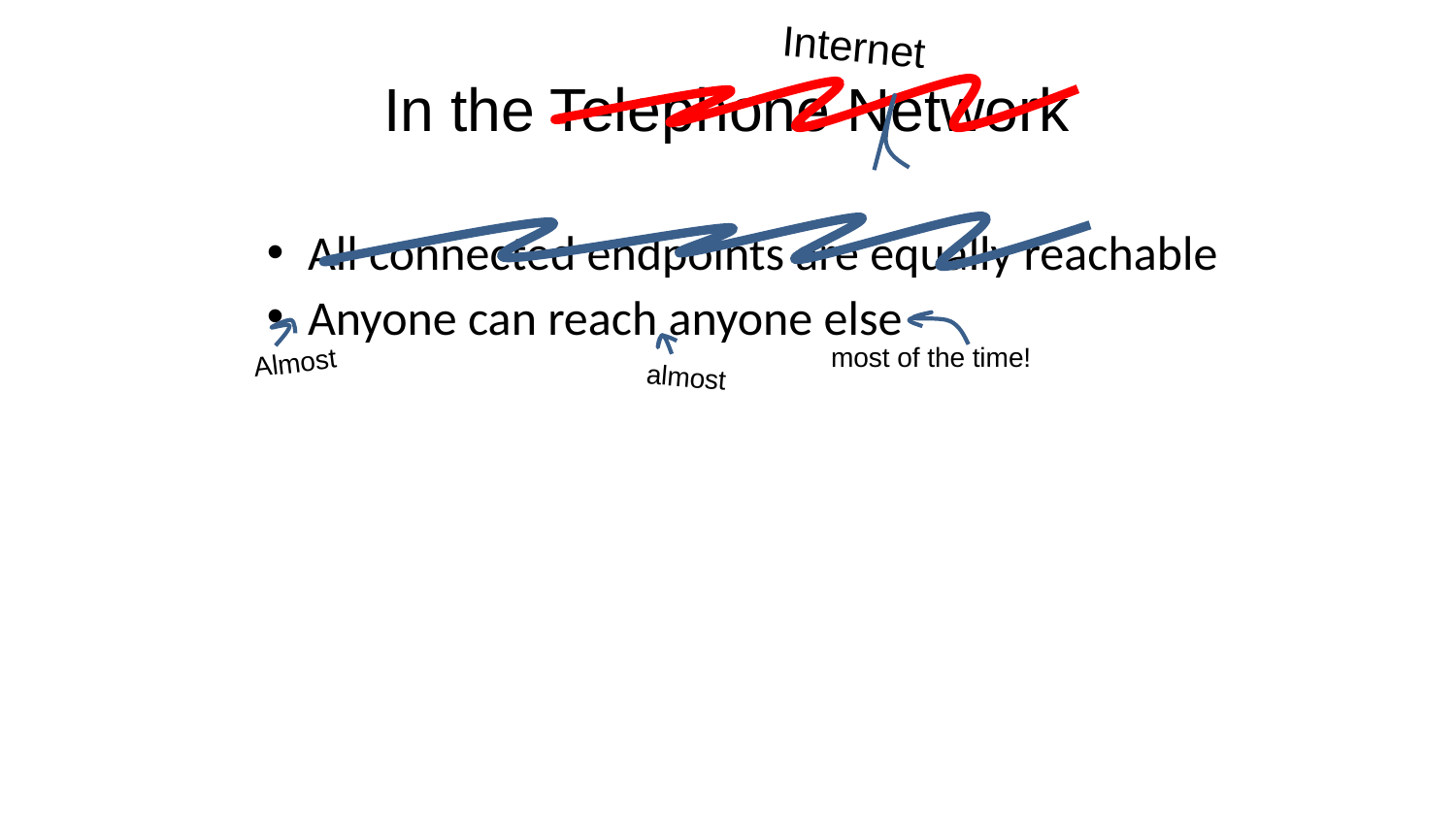

Internet
# In the Telephone Network

All connected endpoints are equally reachable
Anyone can reach anyone else

most of the time!

Almost
almost